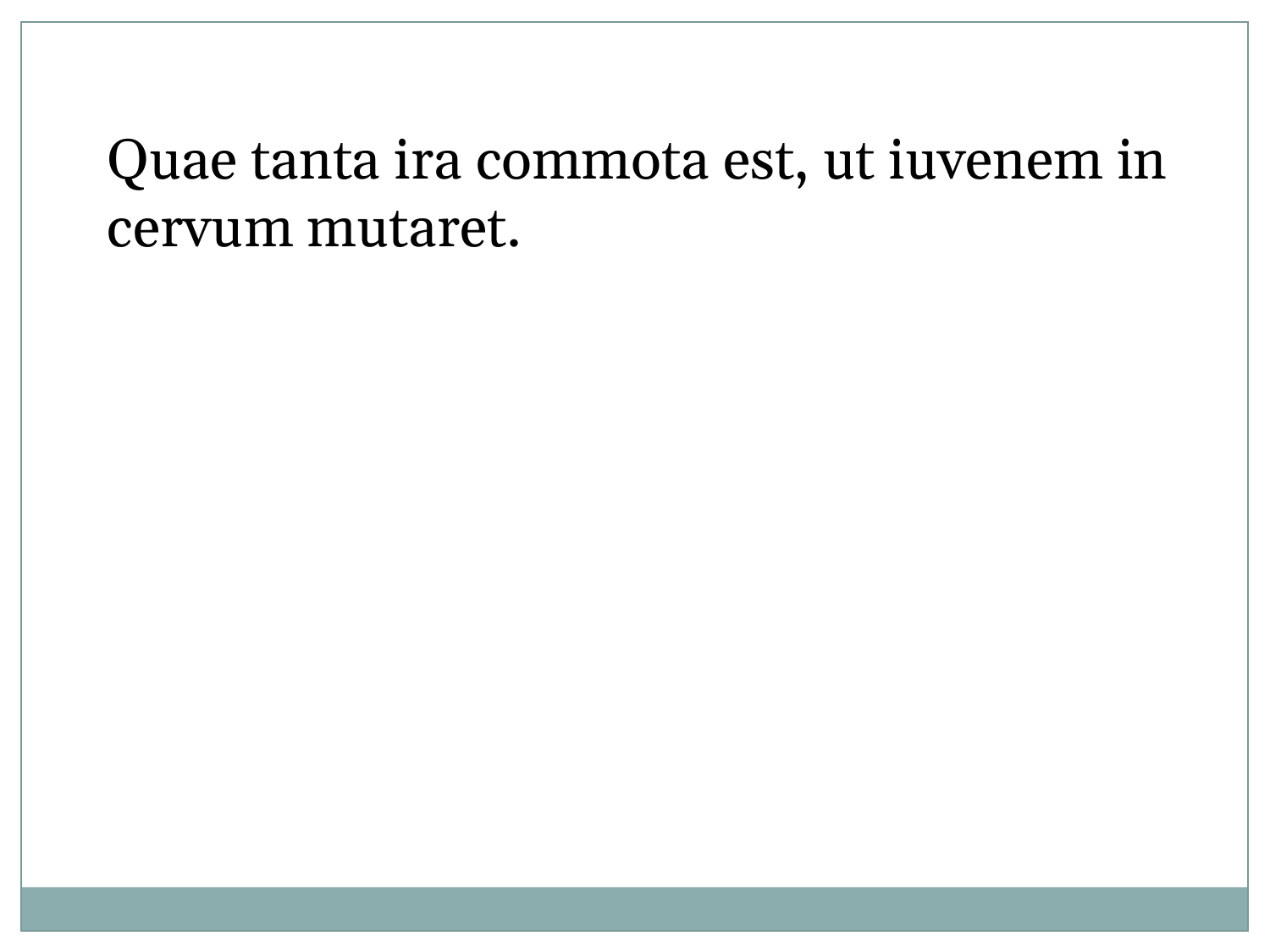

Quae tanta ira commota est, ut iuvenem in cervum mutaret.